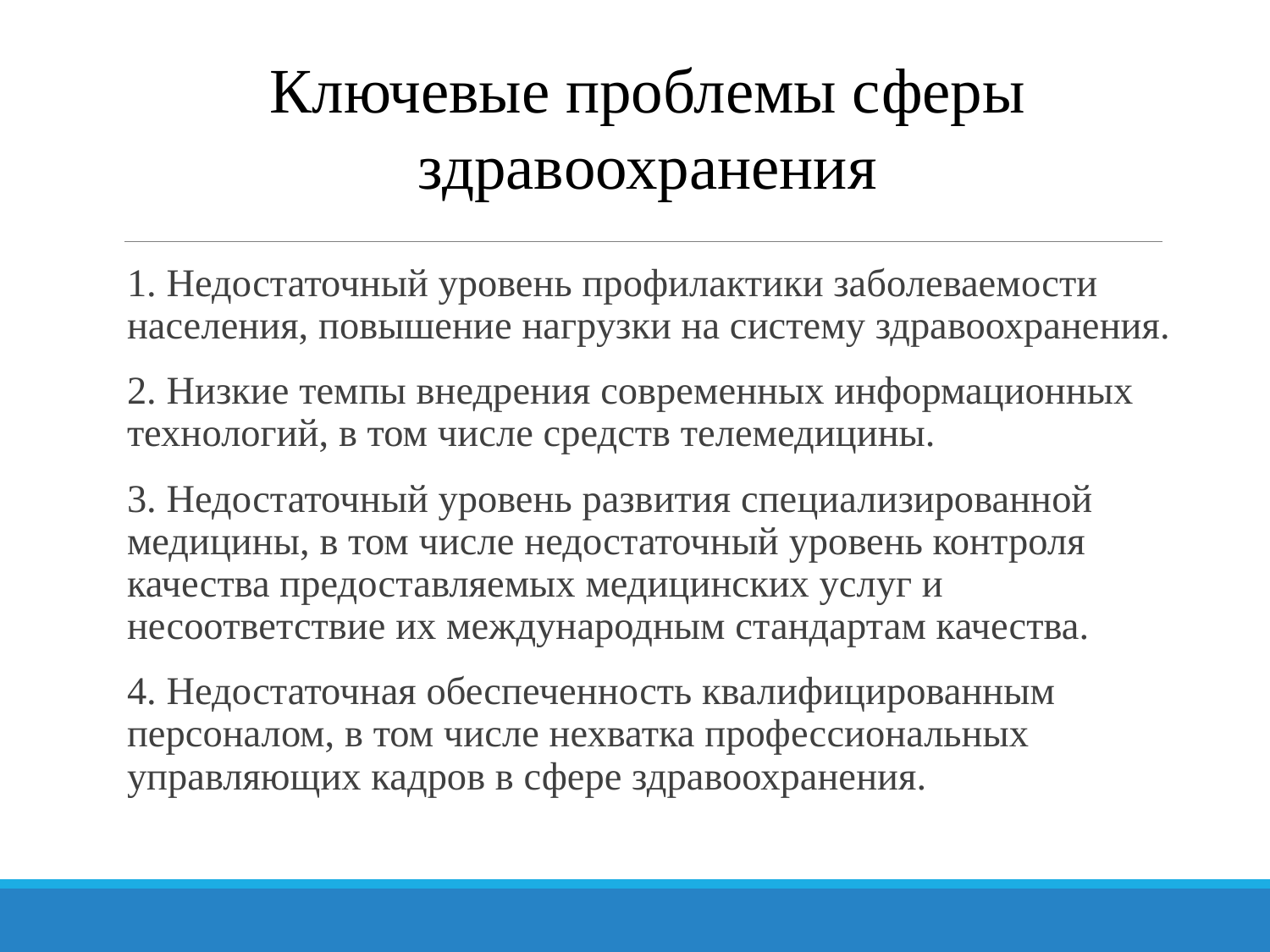

Ключевые проблемы сферы здравоохранения
1. Недостаточный уровень профилактики заболеваемости населения, повышение нагрузки на систему здравоохранения.
2. Низкие темпы внедрения современных информационных технологий, в том числе средств телемедицины.
3. Недостаточный уровень развития специализированной медицины, в том числе недостаточный уровень контроля качества предоставляемых медицинских услуг и несоответствие их международным стандартам качества.
4. Недостаточная обеспеченность квалифицированным персоналом, в том числе нехватка профессиональных управляющих кадров в сфере здравоохранения.